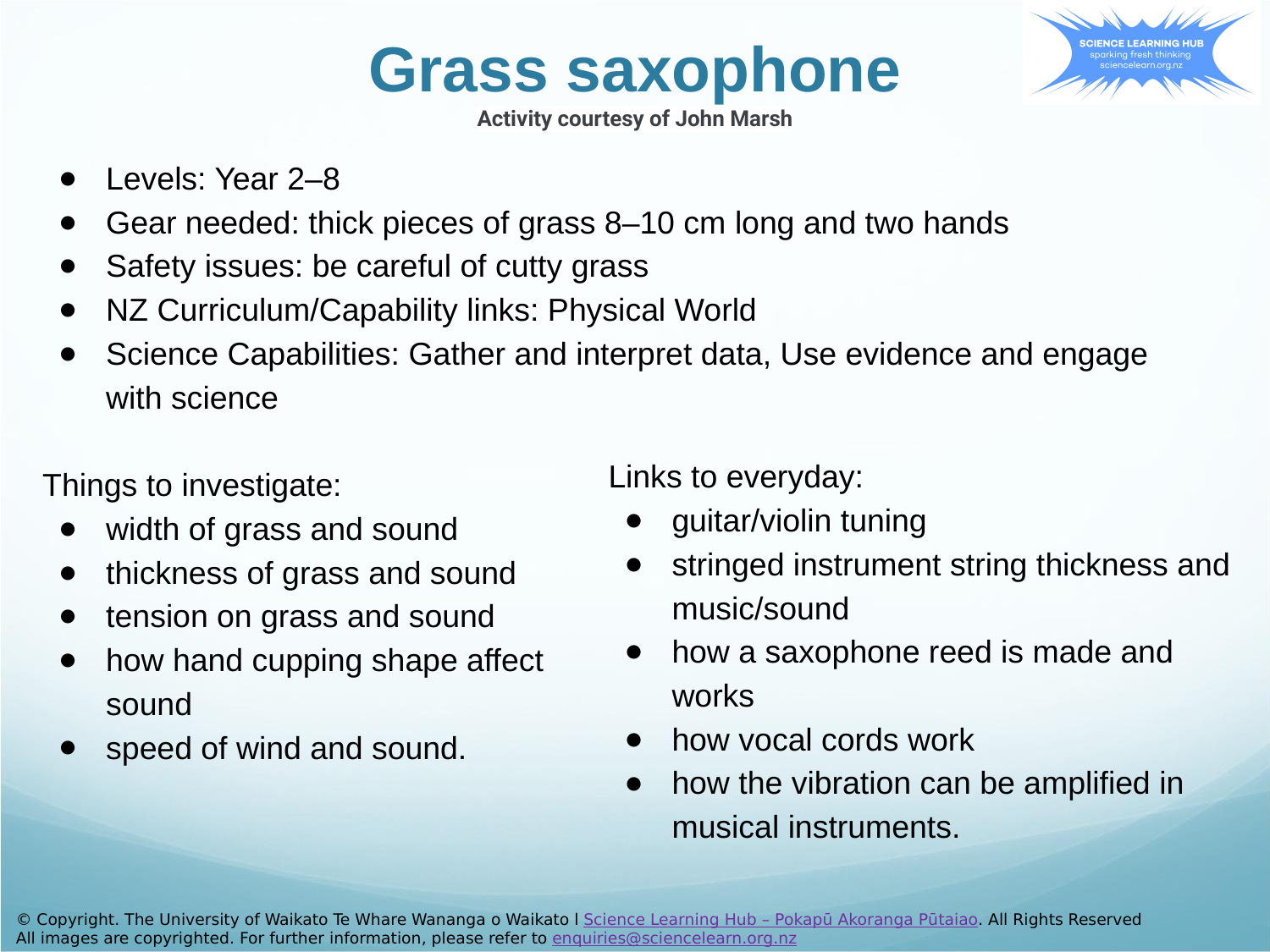

# Grass saxophone
Activity courtesy of John Marsh
Levels: Year 2–8
Gear needed: thick pieces of grass 8–10 cm long and two hands
Safety issues: be careful of cutty grass
NZ Curriculum/Capability links: Physical World
Science Capabilities: Gather and interpret data, Use evidence and engage with science

Things to investigate:
width of grass and sound
thickness of grass and sound
tension on grass and sound
how hand cupping shape affect
sound
speed of wind and sound.

Links to everyday:
guitar/violin tuning
stringed instrument string thickness and music/sound
how a saxophone reed is made and works
how vocal cords work
how the vibration can be amplified in musical instruments.

© Copyright. The University of Waikato Te Whare Wananga o Waikato l Science Learning Hub – Pokapū Akoranga Pūtaiao. All Rights Reserved
All images are copyrighted. For further information, please refer to enquiries@sciencelearn.org.nz